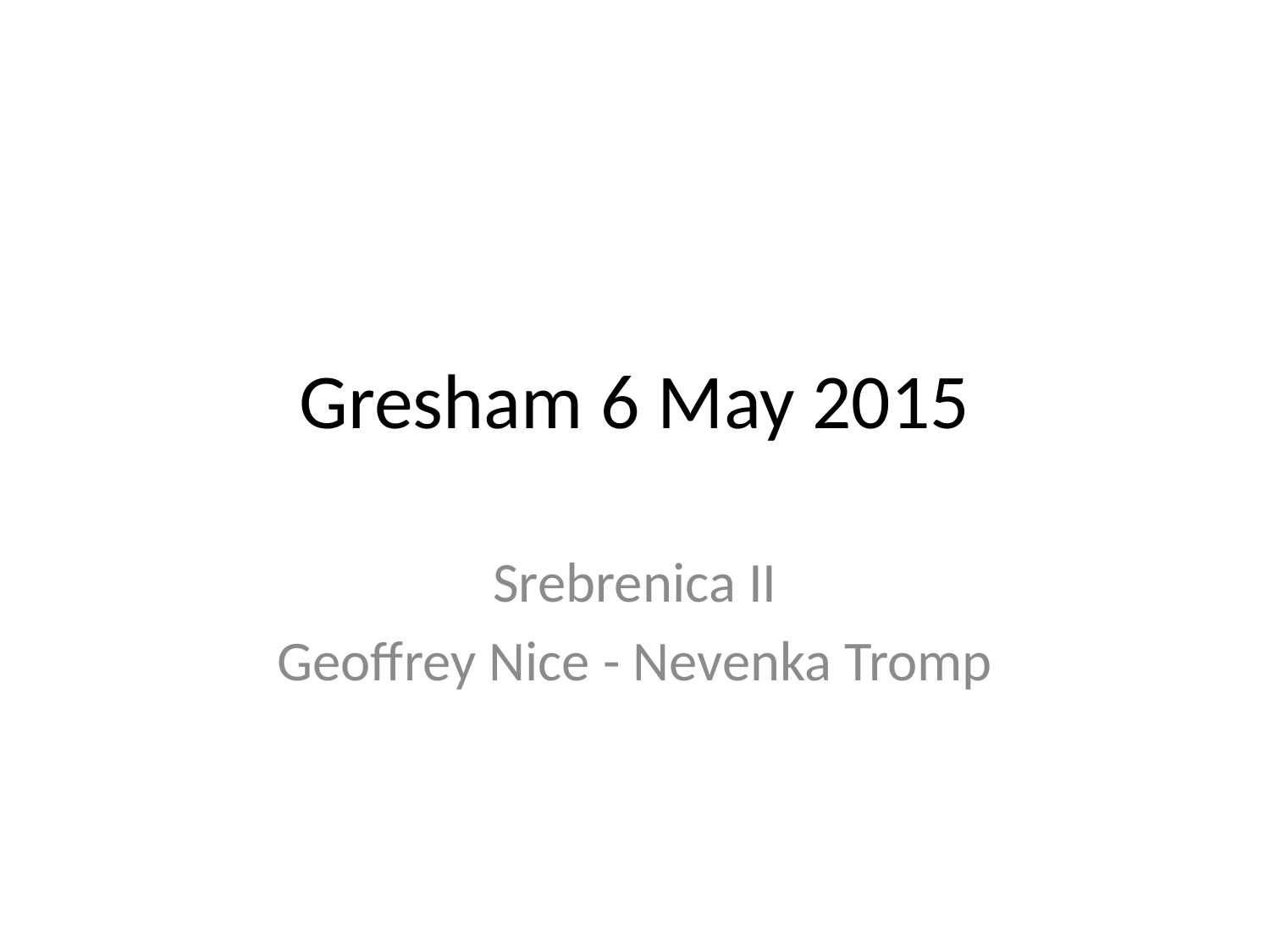

# Gresham 6 May 2015
Srebrenica II
Geoffrey Nice - Nevenka Tromp